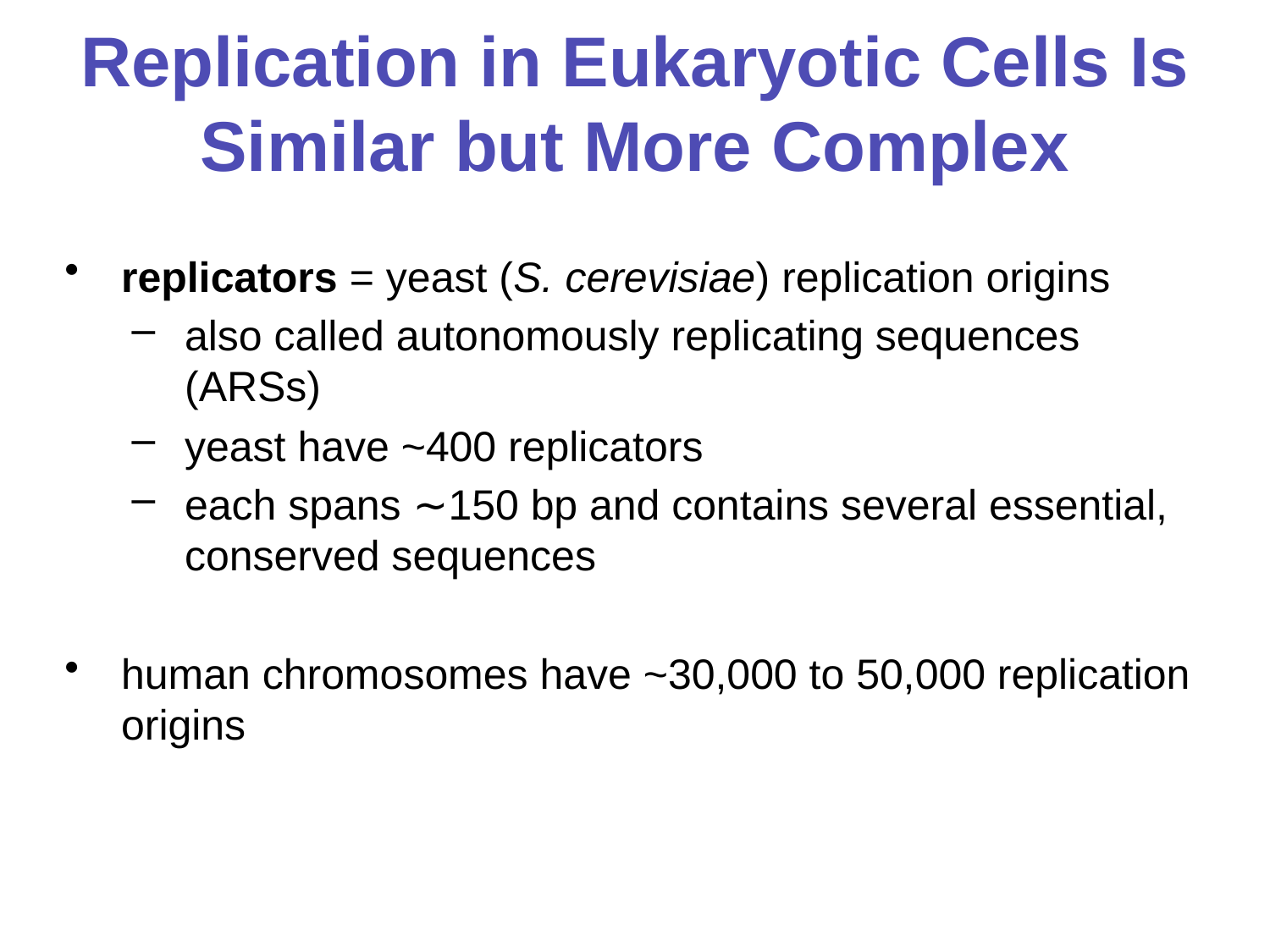

# Replication in Eukaryotic Cells Is Similar but More Complex
replicators = yeast (S. cerevisiae) replication origins
also called autonomously replicating sequences (ARSs)
yeast have ~400 replicators
each spans ∼150 bp and contains several essential, conserved sequences

human chromosomes have ~30,000 to 50,000 replication origins